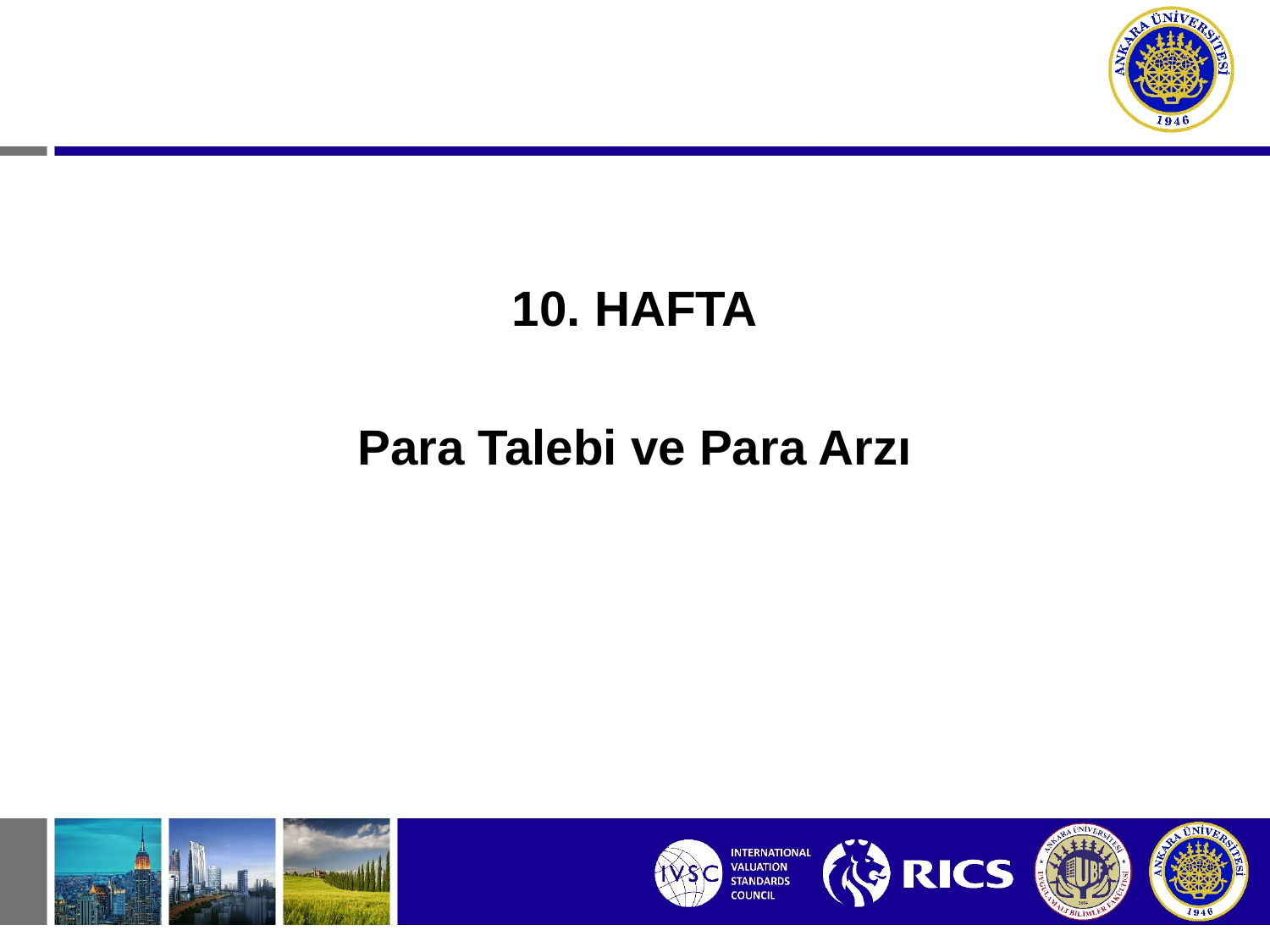

10. HAFTA

Para Talebi ve Para Arzı